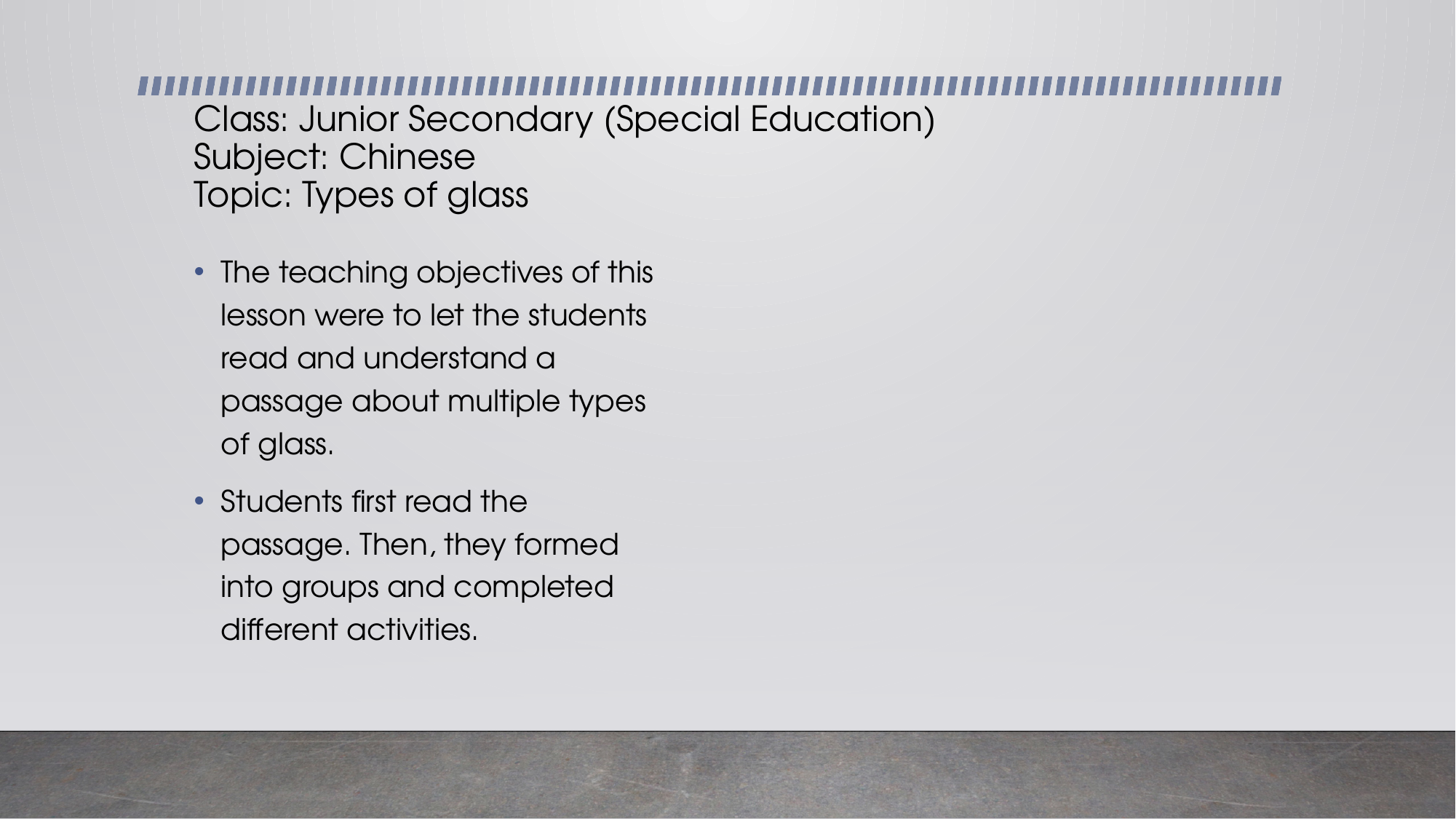

# Class: Junior Secondary (Special Education) Subject: Chinese Topic: Types of glass
The teaching objectives of this lesson were to let the students read and understand a passage about multiple types of glass.
Students first read the passage. Then, they formed into groups and completed different activities.